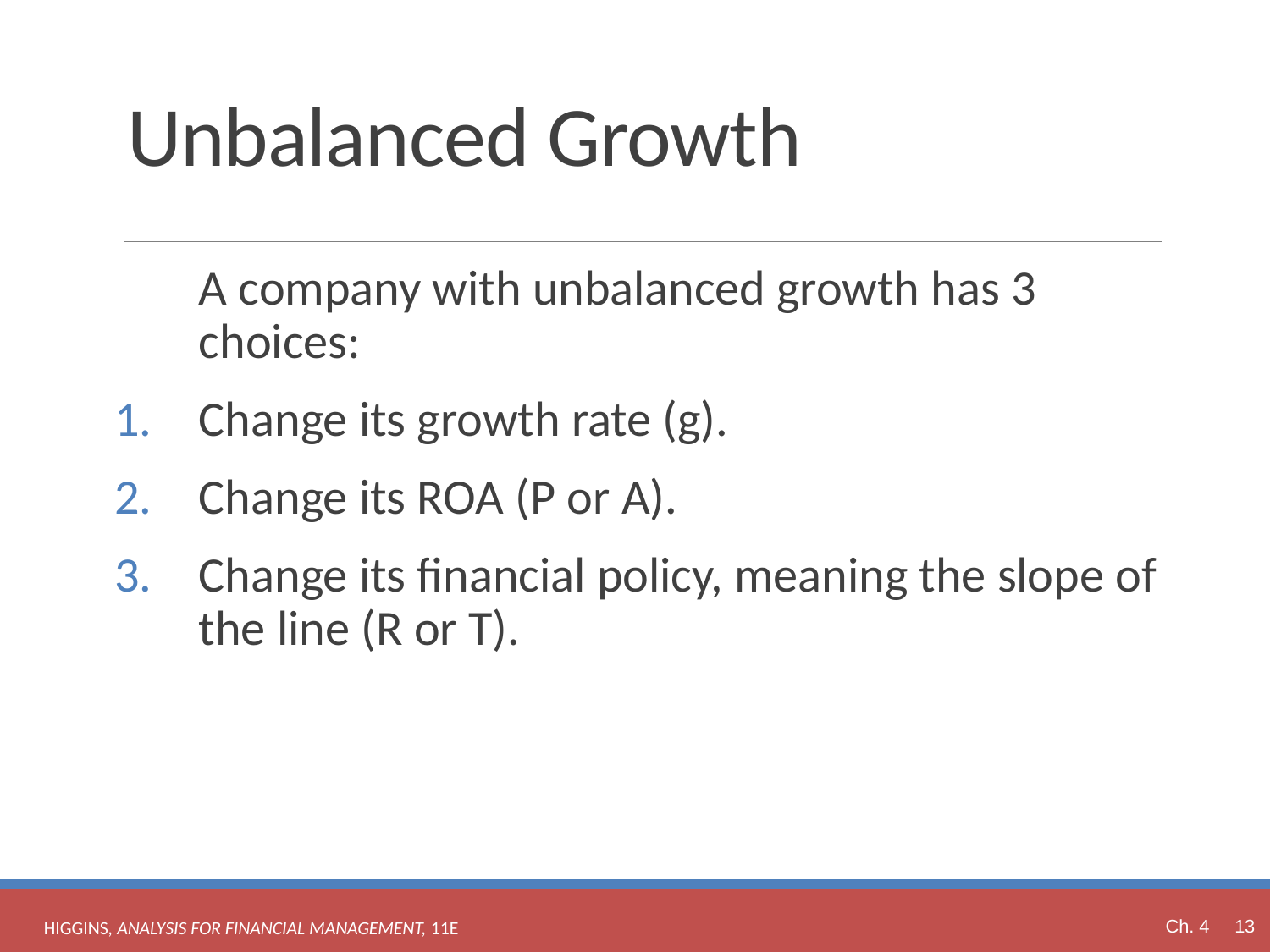

# Unbalanced Growth
A company with unbalanced growth has 3 choices:
Change its growth rate (g).
Change its ROA (P or A).
Change its financial policy, meaning the slope of the line (R or T).
Ch. 4     13